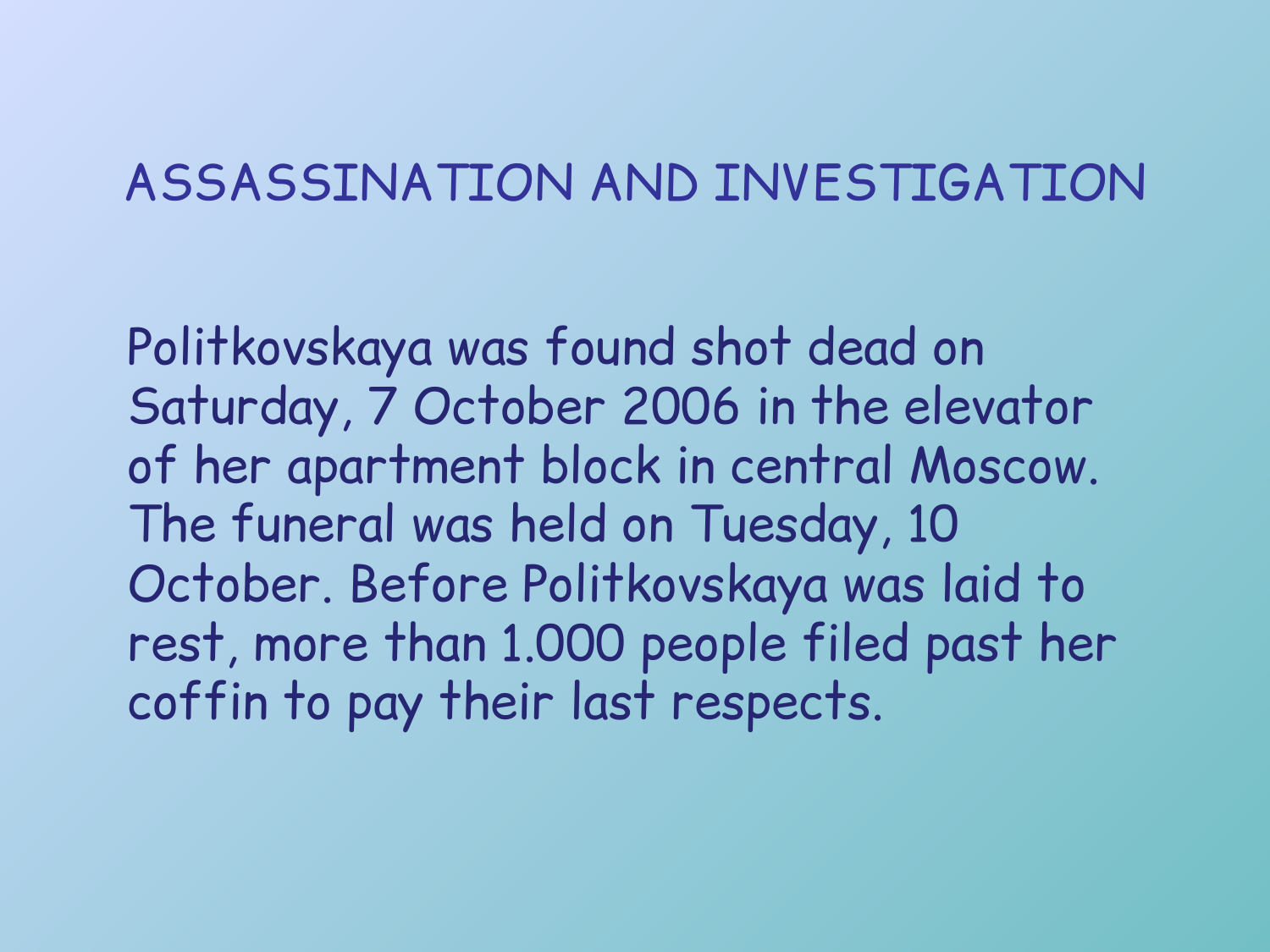

ASSASSINATION AND INVESTIGATION
Politkovskaya was found shot dead on Saturday, 7 October 2006 in the elevator of her apartment block in central Moscow. The funeral was held on Tuesday, 10 October. Before Politkovskaya was laid to rest, more than 1.000 people filed past her coffin to pay their last respects.